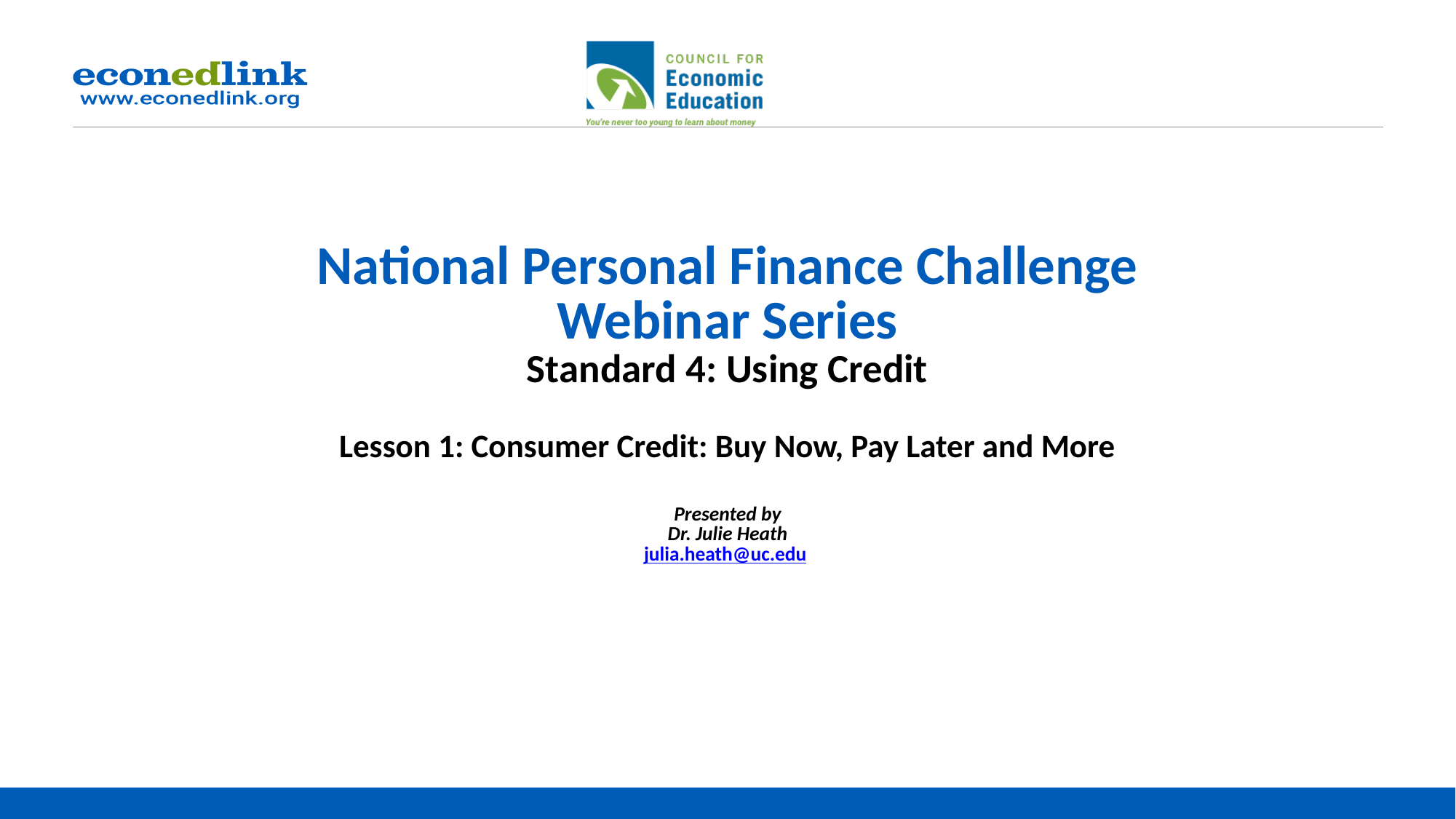

# National Personal Finance Challenge Webinar Series Standard 4: Using Credit Lesson 1: Consumer Credit: Buy Now, Pay Later and More Presented by Dr. Julie Heath julia.heath@uc.edu